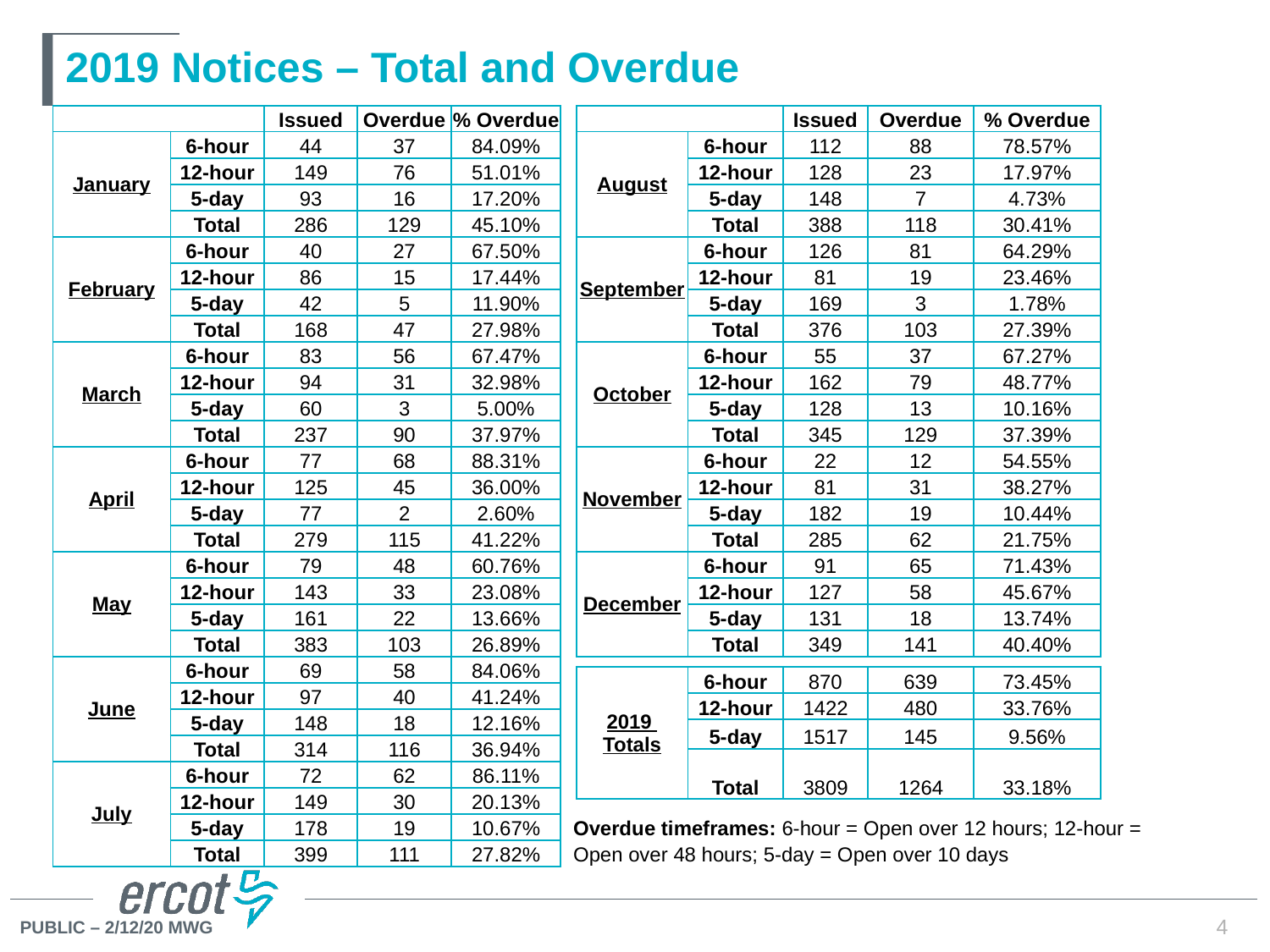

# 2019 Notices – Total and Overdue
|  |  | Issued | Overdue | % Overdue |
| --- | --- | --- | --- | --- |
| January | 6-hour | 44 | 37 | 84.09% |
|  | 12-hour | 149 | 76 | 51.01% |
|  | 5-day | 93 | 16 | 17.20% |
|  | Total | 286 | 129 | 45.10% |
| February | 6-hour | 40 | 27 | 67.50% |
|  | 12-hour | 86 | 15 | 17.44% |
|  | 5-day | 42 | 5 | 11.90% |
|  | Total | 168 | 47 | 27.98% |
| March | 6-hour | 83 | 56 | 67.47% |
|  | 12-hour | 94 | 31 | 32.98% |
|  | 5-day | 60 | 3 | 5.00% |
|  | Total | 237 | 90 | 37.97% |
| April | 6-hour | 77 | 68 | 88.31% |
|  | 12-hour | 125 | 45 | 36.00% |
|  | 5-day | 77 | 2 | 2.60% |
|  | Total | 279 | 115 | 41.22% |
| May | 6-hour | 79 | 48 | 60.76% |
|  | 12-hour | 143 | 33 | 23.08% |
|  | 5-day | 161 | 22 | 13.66% |
|  | Total | 383 | 103 | 26.89% |
| June | 6-hour | 69 | 58 | 84.06% |
|  | 12-hour | 97 | 40 | 41.24% |
|  | 5-day | 148 | 18 | 12.16% |
|  | Total | 314 | 116 | 36.94% |
| July | 6-hour | 72 | 62 | 86.11% |
|  | 12-hour | 149 | 30 | 20.13% |
|  | 5-day | 178 | 19 | 10.67% |
|  | Total | 399 | 111 | 27.82% |
|  |  | Issued | Overdue | % Overdue |
| --- | --- | --- | --- | --- |
| August | 6-hour | 112 | 88 | 78.57% |
|  | 12-hour | 128 | 23 | 17.97% |
|  | 5-day | 148 | 7 | 4.73% |
|  | Total | 388 | 118 | 30.41% |
| September | 6-hour | 126 | 81 | 64.29% |
|  | 12-hour | 81 | 19 | 23.46% |
|  | 5-day | 169 | 3 | 1.78% |
|  | Total | 376 | 103 | 27.39% |
| October | 6-hour | 55 | 37 | 67.27% |
|  | 12-hour | 162 | 79 | 48.77% |
|  | 5-day | 128 | 13 | 10.16% |
|  | Total | 345 | 129 | 37.39% |
| November | 6-hour | 22 | 12 | 54.55% |
|  | 12-hour | 81 | 31 | 38.27% |
|  | 5-day | 182 | 19 | 10.44% |
|  | Total | 285 | 62 | 21.75% |
| December | 6-hour | 91 | 65 | 71.43% |
|  | 12-hour | 127 | 58 | 45.67% |
|  | 5-day | 131 | 18 | 13.74% |
|  | Total | 349 | 141 | 40.40% |
| 2019 Totals | 6-hour | 870 | 639 | 73.45% |
| --- | --- | --- | --- | --- |
|  | 12-hour | 1422 | 480 | 33.76% |
|  | 5-day | 1517 | 145 | 9.56% |
|  | Total | 3809 | 1264 | 33.18% |
Overdue timeframes: 6-hour = Open over 12 hours; 12-hour = Open over 48 hours; 5-day = Open over 10 days
4